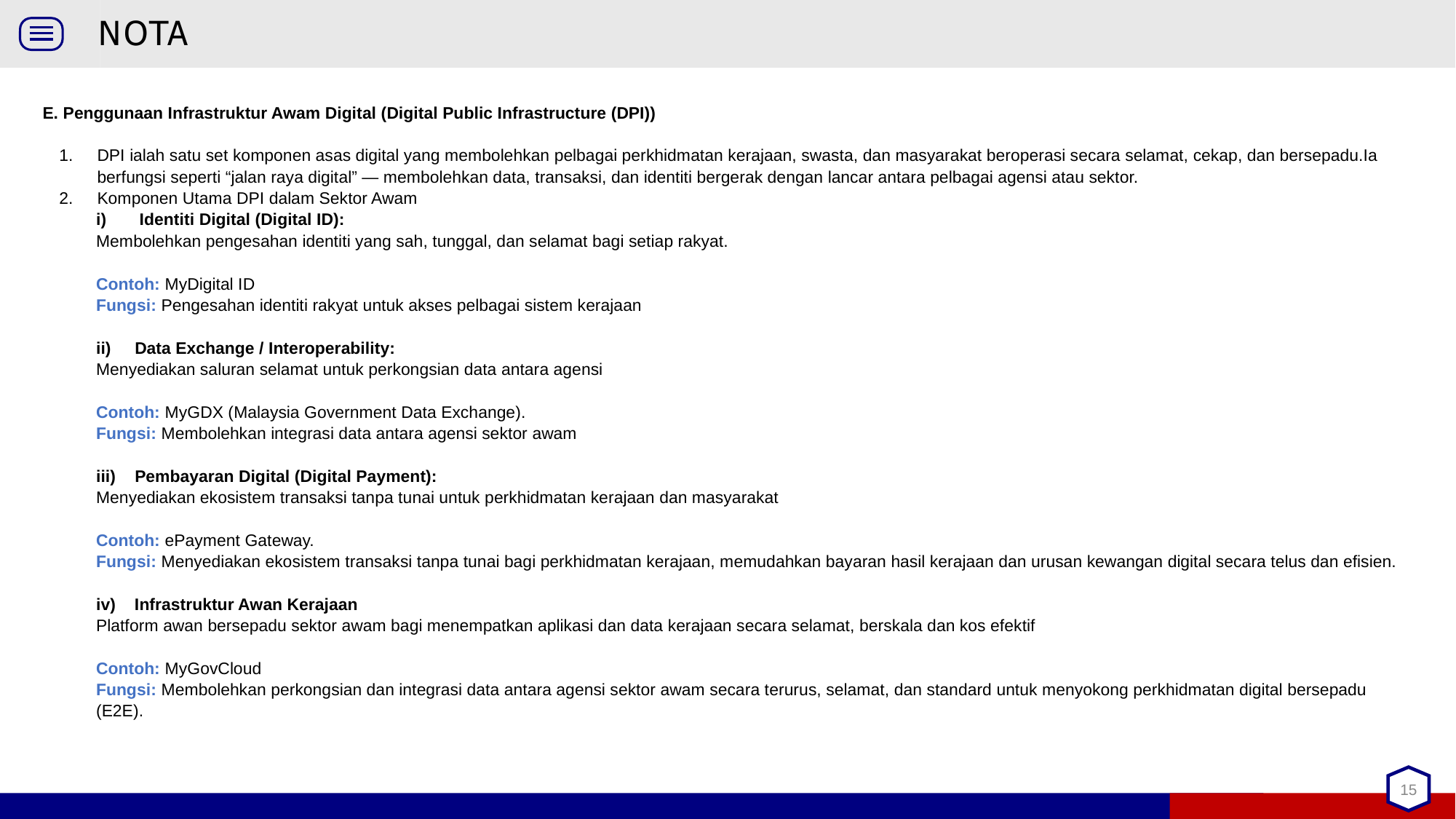

# NOTA
E. Penggunaan Infrastruktur Awam Digital (Digital Public Infrastructure (DPI))

DPI ialah satu set komponen asas digital yang membolehkan pelbagai perkhidmatan kerajaan, swasta, dan masyarakat beroperasi secara selamat, cekap, dan bersepadu.Ia berfungsi seperti “jalan raya digital” — membolehkan data, transaksi, dan identiti bergerak dengan lancar antara pelbagai agensi atau sektor.
Komponen Utama DPI dalam Sektor Awam
i)       Identiti Digital (Digital ID):
Membolehkan pengesahan identiti yang sah, tunggal, dan selamat bagi setiap rakyat.

Contoh: MyDigital ID
Fungsi: Pengesahan identiti rakyat untuk akses pelbagai sistem kerajaan

ii)     Data Exchange / Interoperability:
Menyediakan saluran selamat untuk perkongsian data antara agensi

Contoh: MyGDX (Malaysia Government Data Exchange).
Fungsi: Membolehkan integrasi data antara agensi sektor awam

iii)    Pembayaran Digital (Digital Payment):
Menyediakan ekosistem transaksi tanpa tunai untuk perkhidmatan kerajaan dan masyarakat

Contoh: ePayment Gateway.
Fungsi: Menyediakan ekosistem transaksi tanpa tunai bagi perkhidmatan kerajaan, memudahkan bayaran hasil kerajaan dan urusan kewangan digital secara telus dan efisien.

iv)    Infrastruktur Awan Kerajaan
Platform awan bersepadu sektor awam bagi menempatkan aplikasi dan data kerajaan secara selamat, berskala dan kos efektif

Contoh: MyGovCloud
Fungsi: Membolehkan perkongsian dan integrasi data antara agensi sektor awam secara terurus, selamat, dan standard untuk menyokong perkhidmatan digital bersepadu (E2E).

15